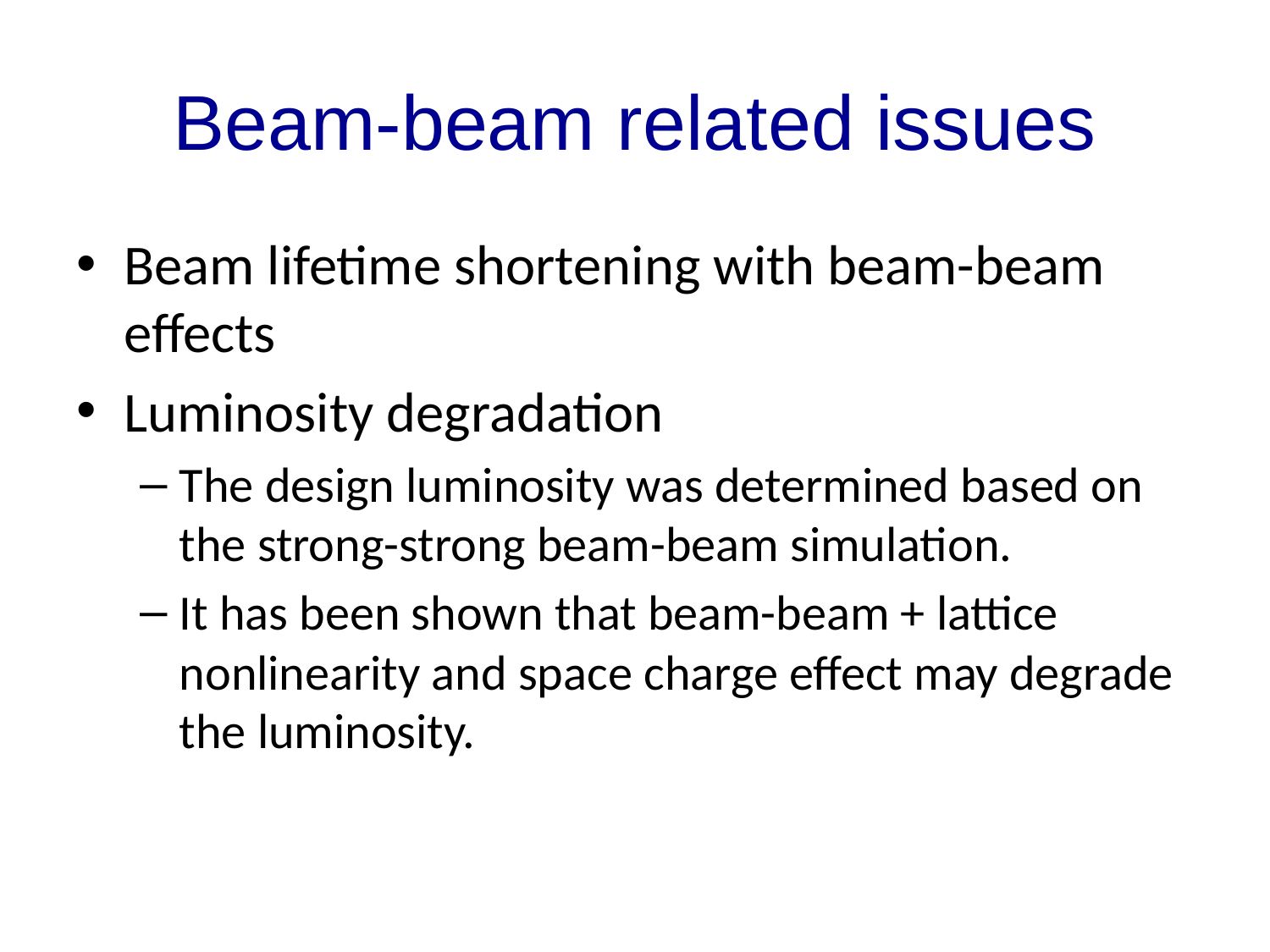

# Beam-beam related issues
Beam lifetime shortening with beam-beam effects
Luminosity degradation
The design luminosity was determined based on the strong-strong beam-beam simulation.
It has been shown that beam-beam + lattice nonlinearity and space charge effect may degrade the luminosity.